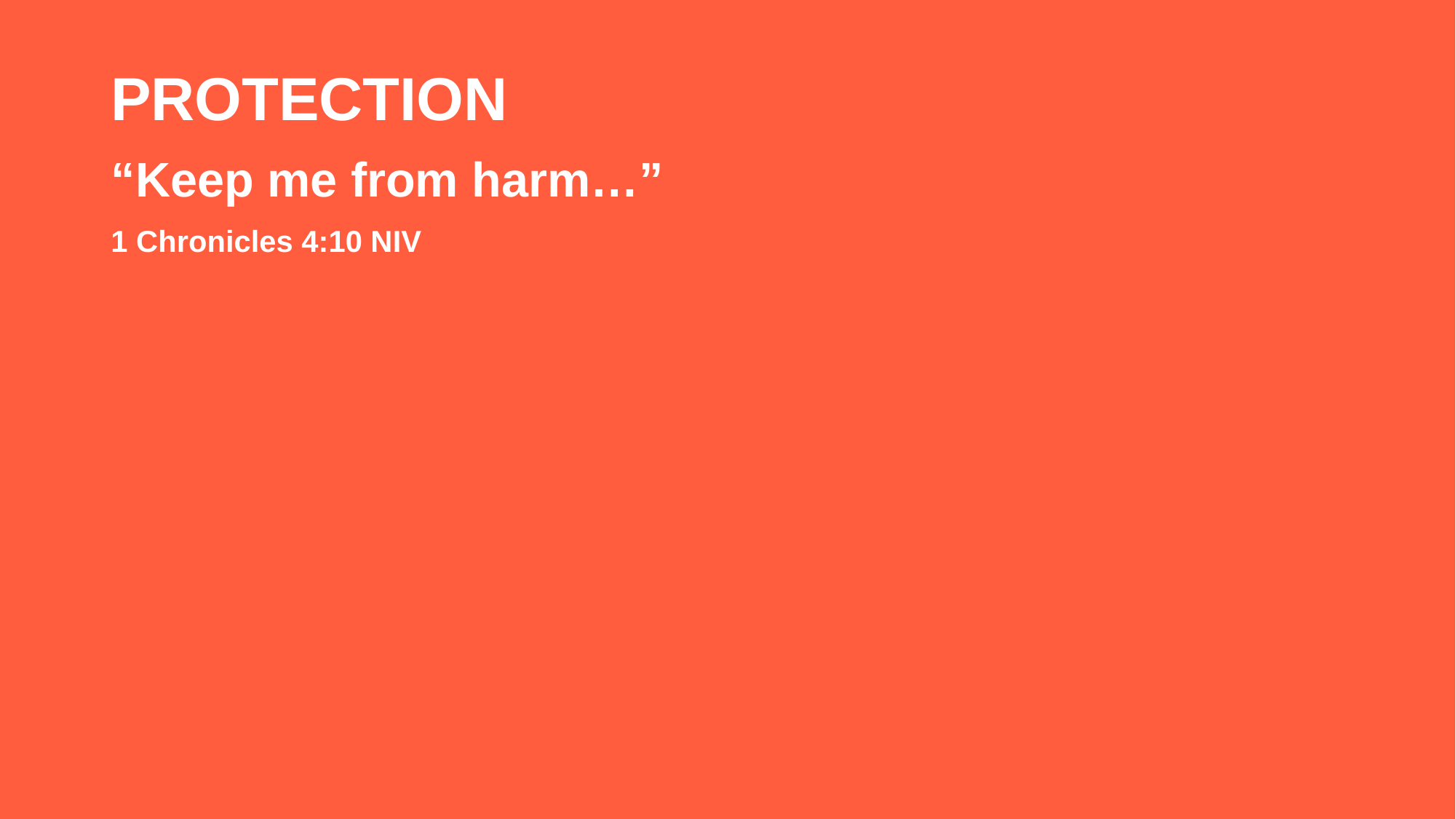

PROTECTION
“Keep me from harm…”
1 Chronicles 4:10 NIV